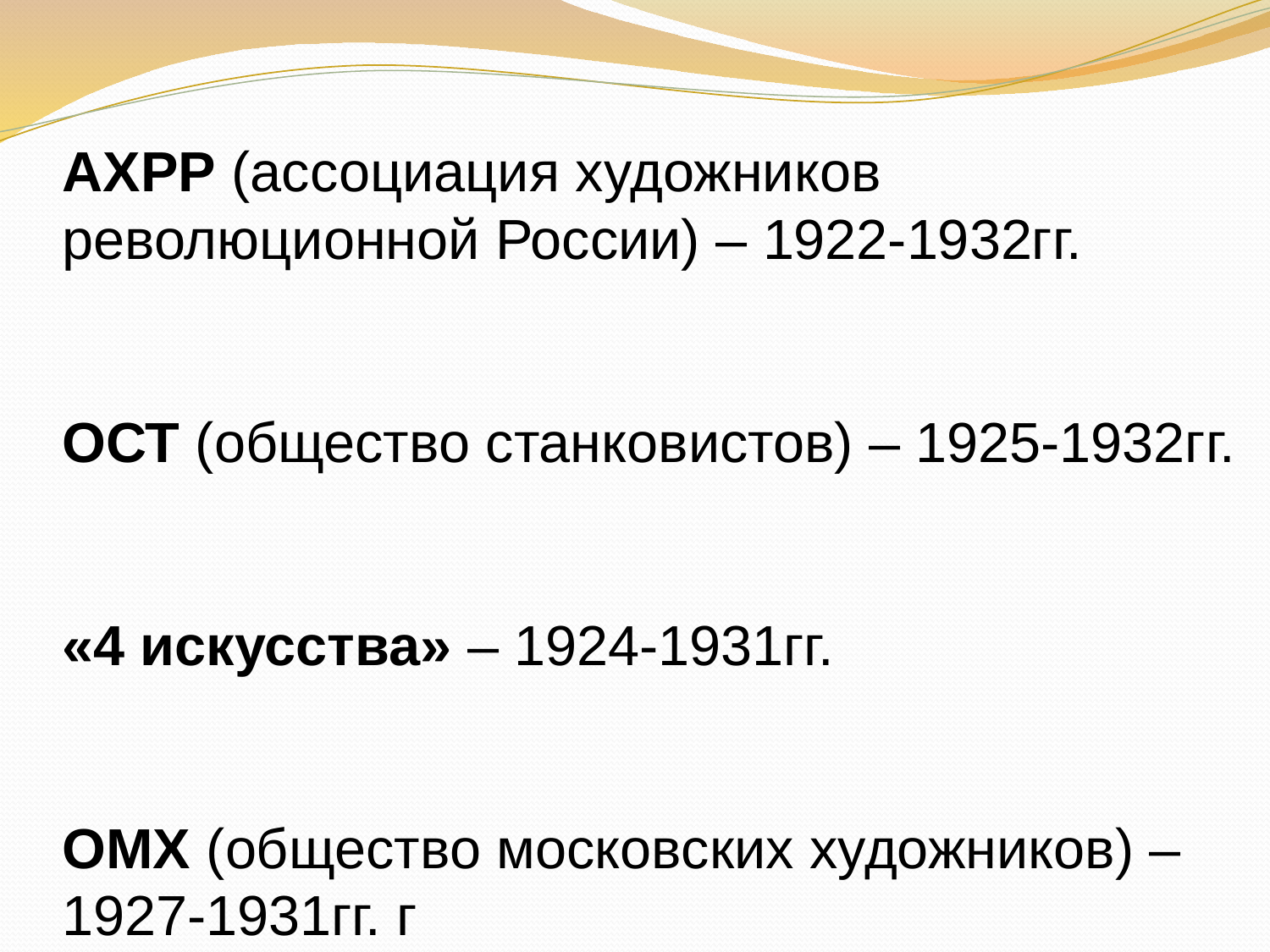

АХРР (ассоциация художников революционной России) – 1922-1932гг.

ОСТ (общество станковистов) – 1925-1932гг.

«4 искусства» – 1924-1931гг.

ОМХ (общество московских художников) – 1927-1931гг. г